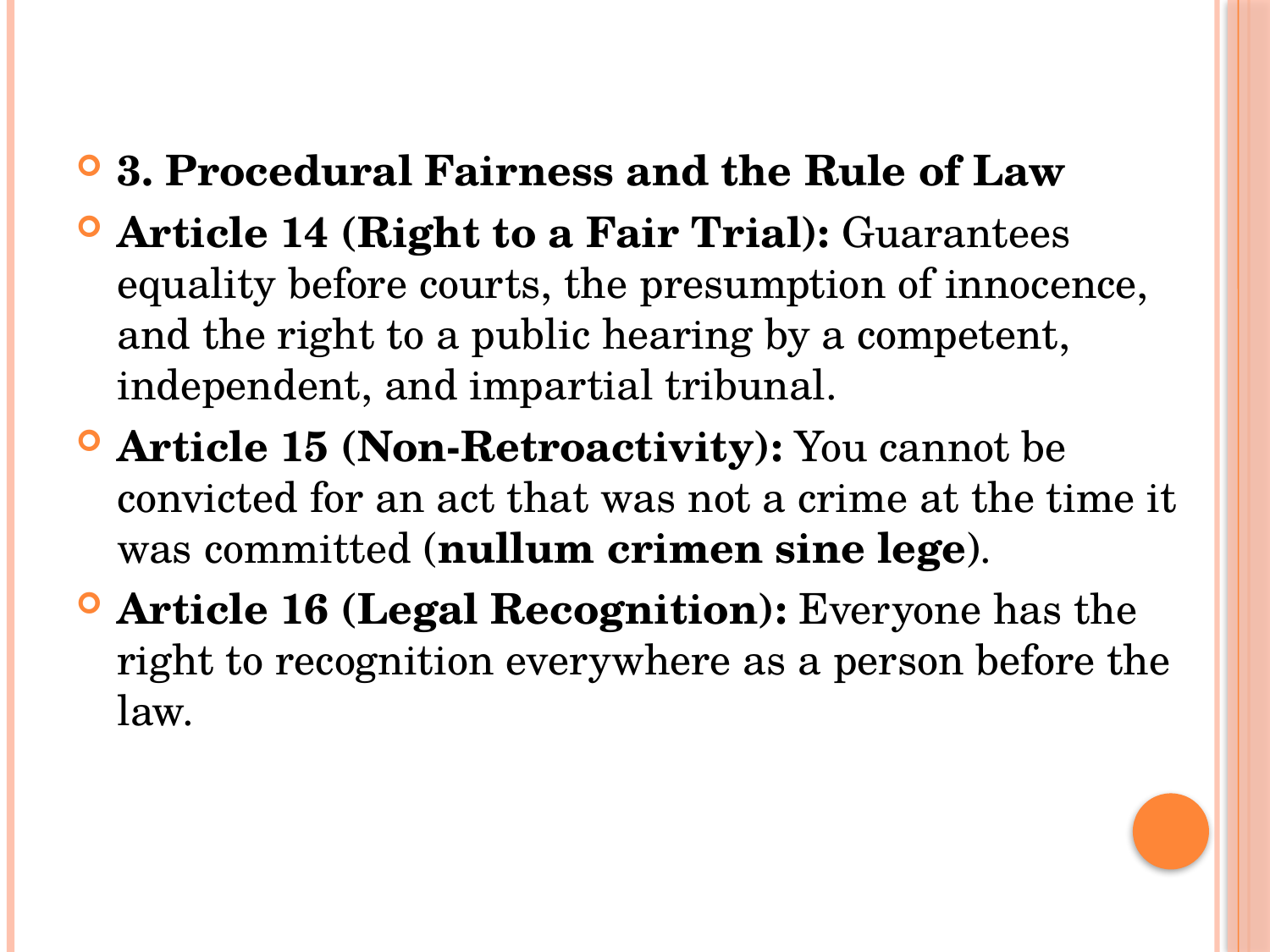

#
3. Procedural Fairness and the Rule of Law
Article 14 (Right to a Fair Trial): Guarantees equality before courts, the presumption of innocence, and the right to a public hearing by a competent, independent, and impartial tribunal.
Article 15 (Non-Retroactivity): You cannot be convicted for an act that was not a crime at the time it was committed (nullum crimen sine lege).
Article 16 (Legal Recognition): Everyone has the right to recognition everywhere as a person before the law.